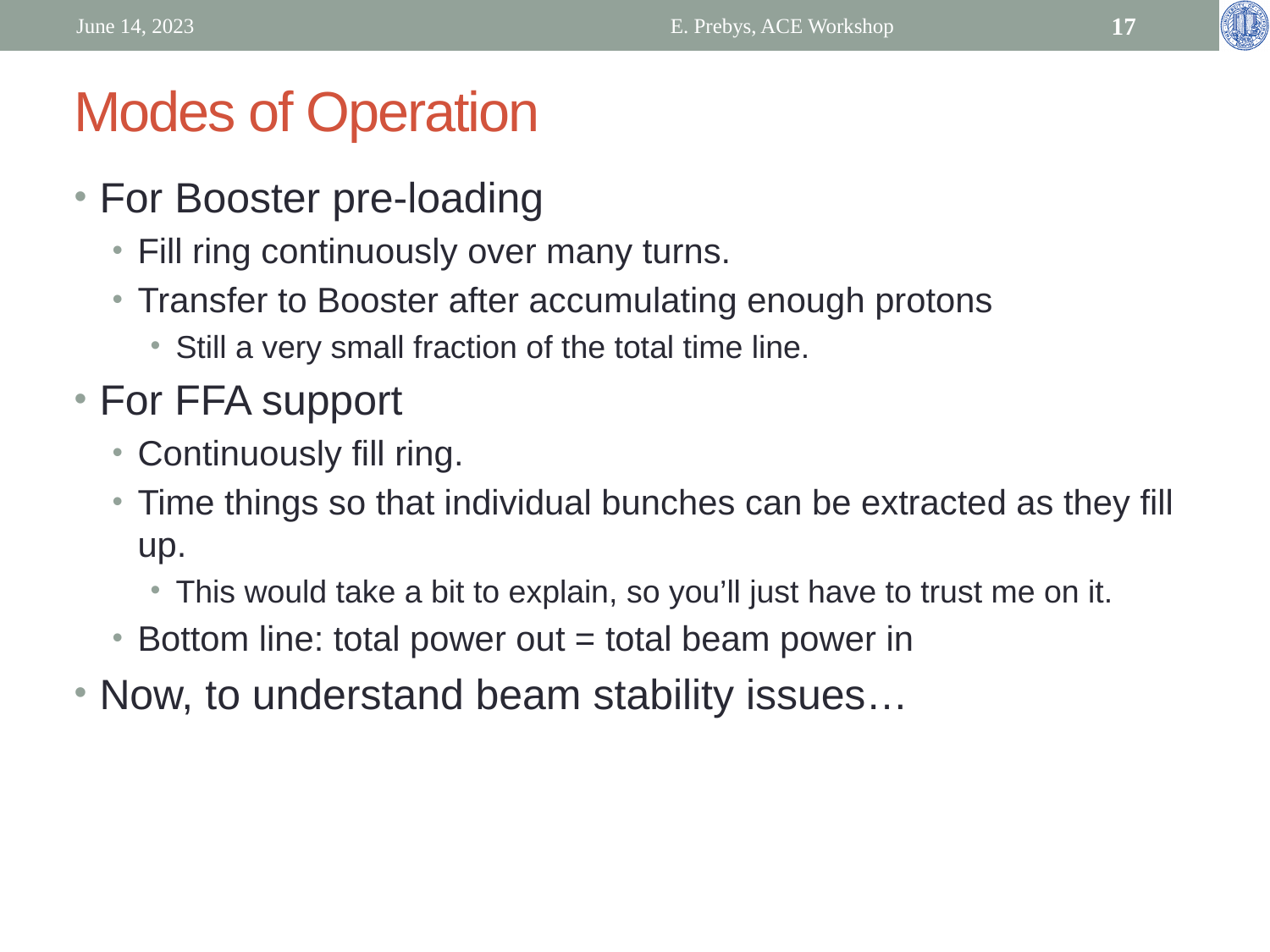

June 14, 2023
E. Prebys, ACE Workshop
17
# Modes of Operation
For Booster pre-loading
Fill ring continuously over many turns.
Transfer to Booster after accumulating enough protons
Still a very small fraction of the total time line.
For FFA support
Continuously fill ring.
Time things so that individual bunches can be extracted as they fill up.
This would take a bit to explain, so you’ll just have to trust me on it.
Bottom line: total power out = total beam power in
Now, to understand beam stability issues…